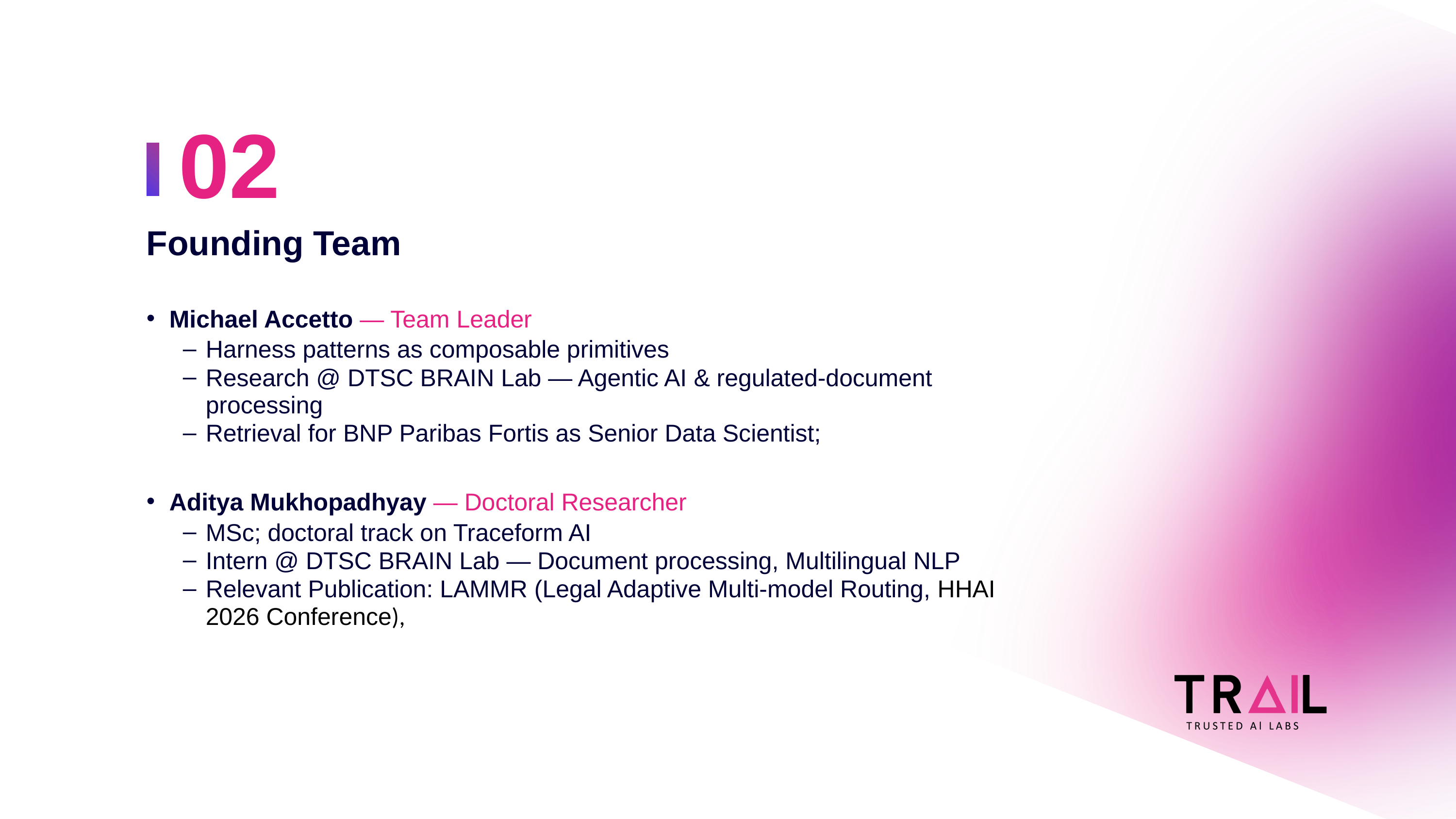

02

main research
themes
Founding Team
300
Michael Accetto — Team Leader
Harness patterns as composable primitives
Research @ DTSC BRAIN Lab — Agentic AI & regulated-document processing
Retrieval for BNP Paribas Fortis as Senior Data Scientist;

Aditya Mukhopadhyay — Doctoral Researcher
MSc; doctoral track on Traceform AI
Intern @ DTSC BRAIN Lab — Document processing, Multilingual NLP
Relevant Publication: LAMMR (Legal Adaptive Multi-model Routing, HHAI 2026 Conference),